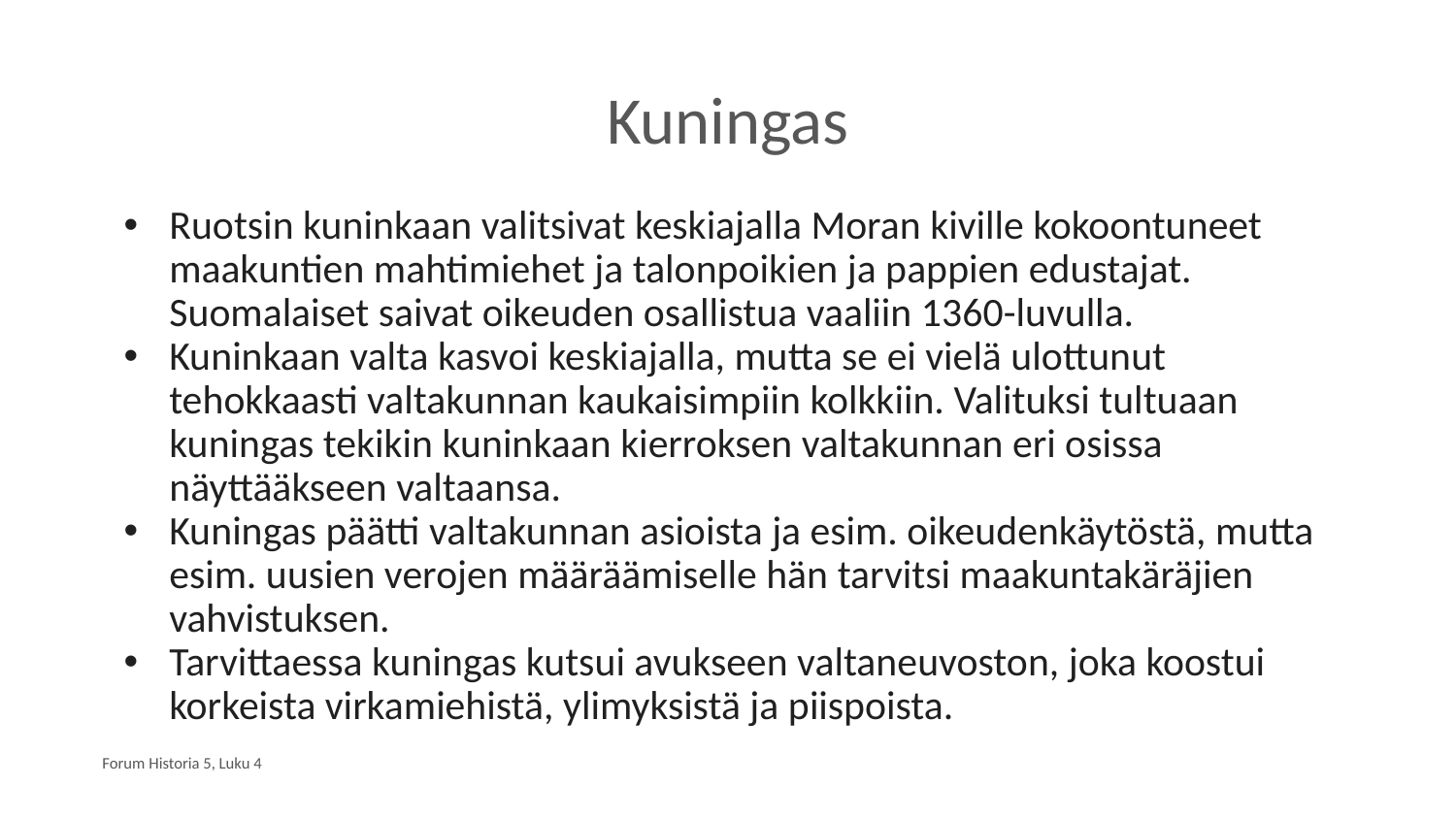

# Kuningas
Ruotsin kuninkaan valitsivat keskiajalla Moran kiville kokoontuneet maakuntien mahtimiehet ja talonpoikien ja pappien edustajat. Suomalaiset saivat oikeuden osallistua vaaliin 1360-luvulla.
Kuninkaan valta kasvoi keskiajalla, mutta se ei vielä ulottunut tehokkaasti valtakunnan kaukaisimpiin kolkkiin. Valituksi tultuaan kuningas tekikin kuninkaan kierroksen valtakunnan eri osissa näyttääkseen valtaansa.
Kuningas päätti valtakunnan asioista ja esim. oikeudenkäytöstä, mutta esim. uusien verojen määräämiselle hän tarvitsi maakuntakäräjien vahvistuksen.
Tarvittaessa kuningas kutsui avukseen valtaneuvoston, joka koostui korkeista virkamiehistä, ylimyksistä ja piispoista.
Forum Historia 5, Luku 4